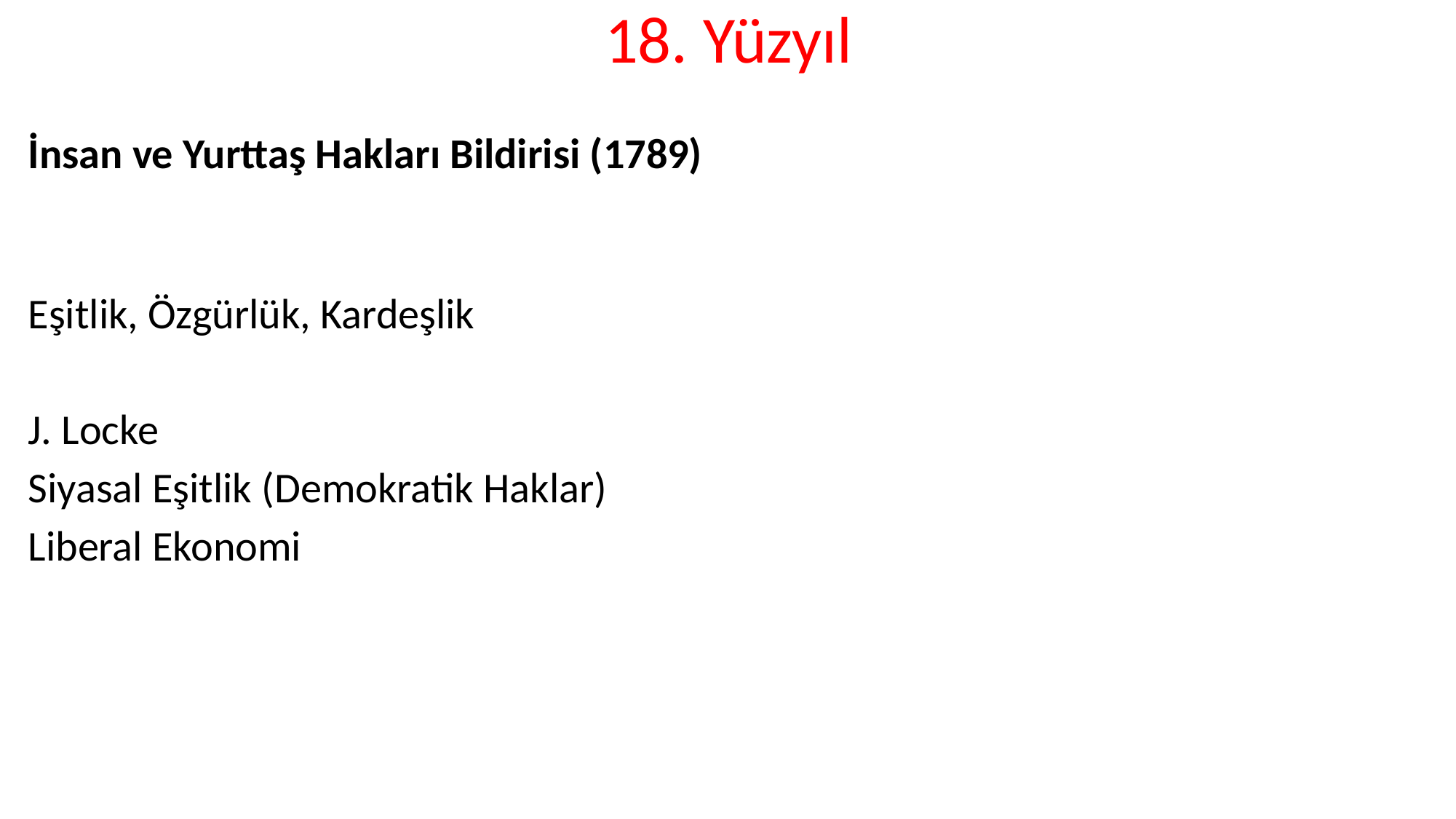

# 18. Yüzyıl

İnsan ve Yurttaş Hakları Bildirisi (1789)

Eşitlik, Özgürlük, Kardeşlik

J. Locke
Siyasal Eşitlik (Demokratik Haklar)
Liberal Ekonomi